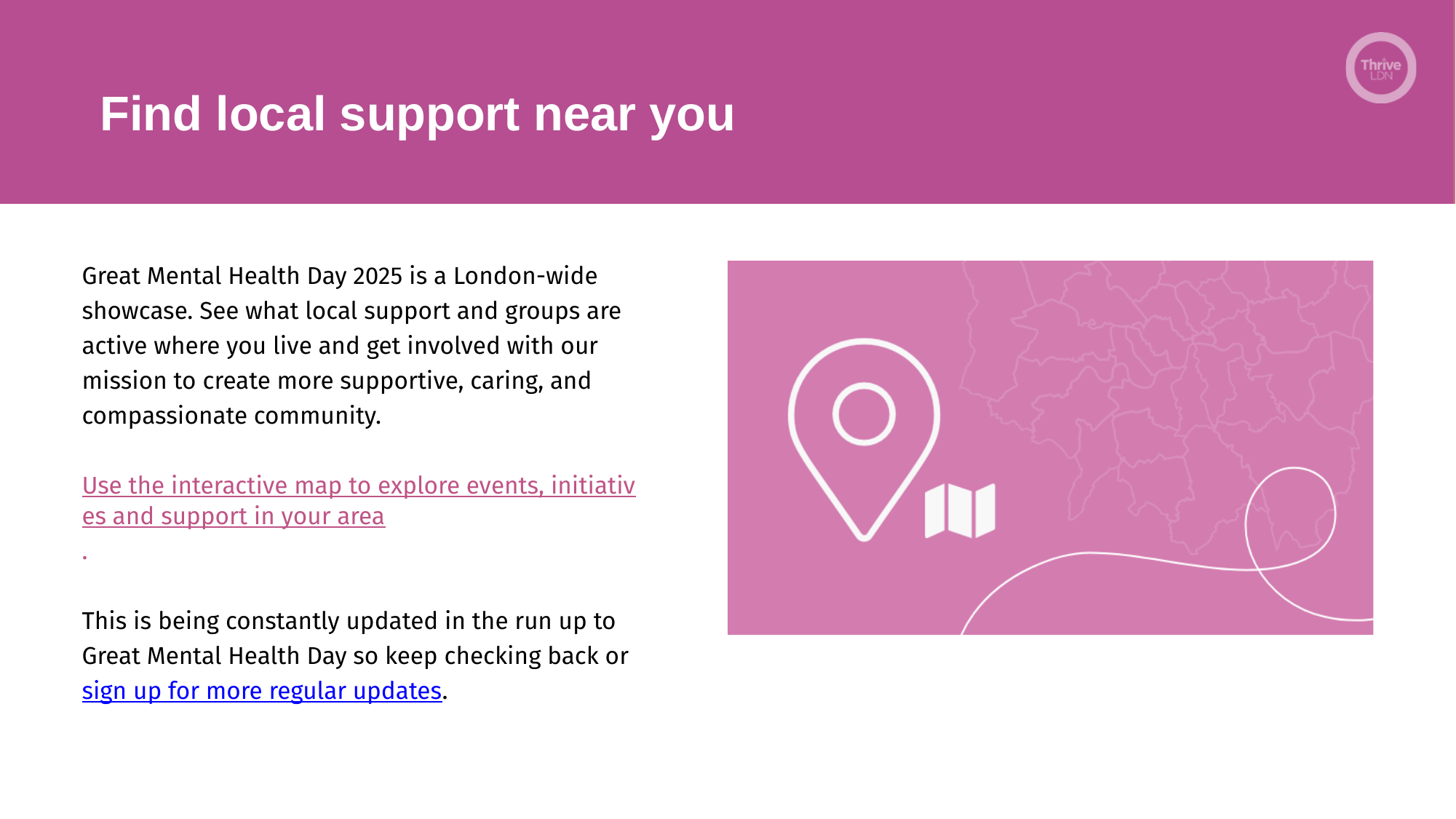

Find local support near you
Great Mental Health Day 2025 is a London-wide showcase. See what local support and groups are active where you live and get involved with our mission to create more supportive, caring, and compassionate community.

Use the interactive map to explore events, initiatives and support in your area.

This is being constantly updated in the run up to Great Mental Health Day so keep checking back or sign up for more regular updates.